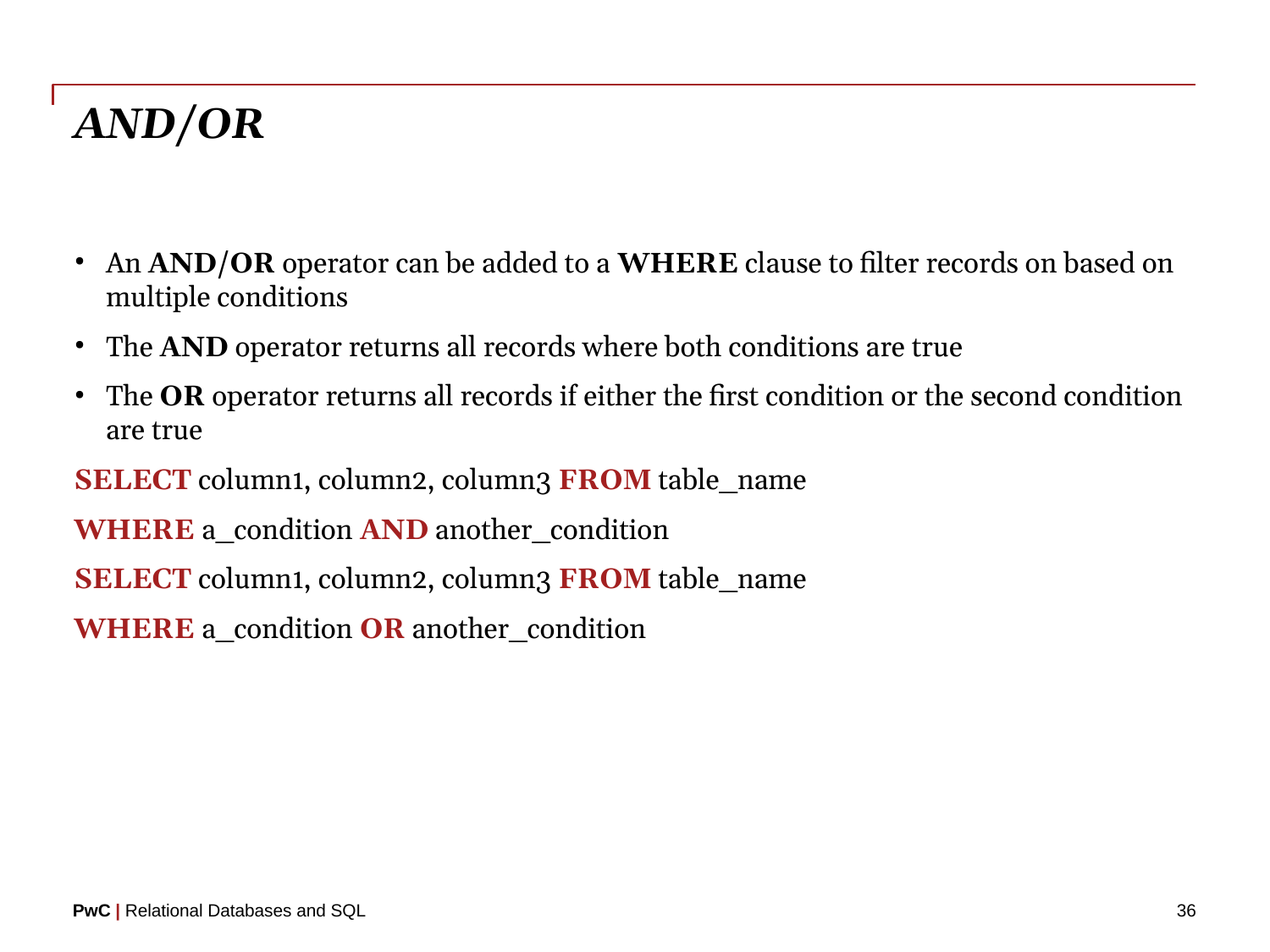

# AND/OR
An AND/OR operator can be added to a WHERE clause to filter records on based on multiple conditions
The AND operator returns all records where both conditions are true
The OR operator returns all records if either the first condition or the second condition are true
SELECT column1, column2, column3 FROM table_name
WHERE a_condition AND another_condition
SELECT column1, column2, column3 FROM table_name
WHERE a_condition OR another_condition
36